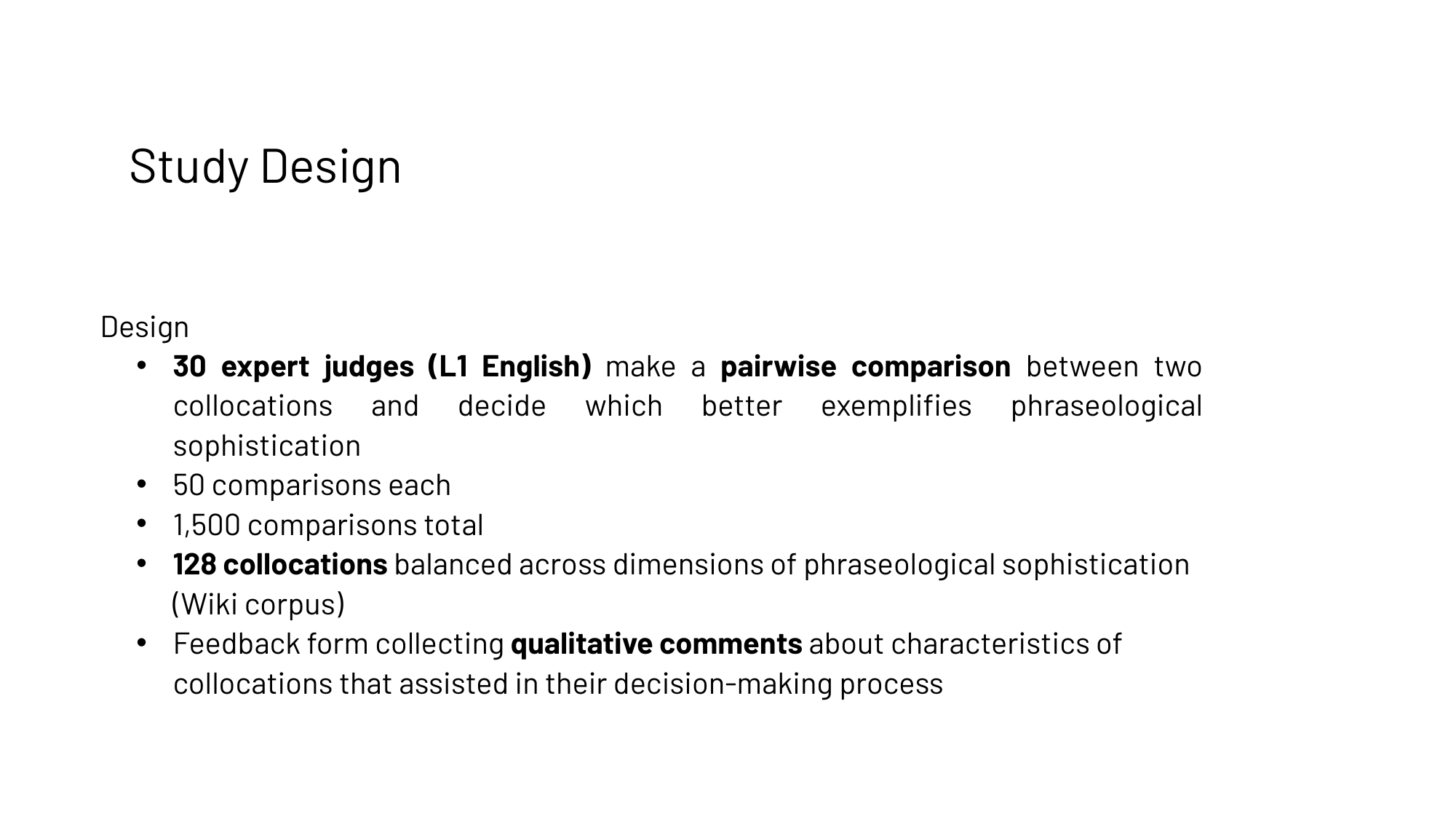

Study Design
Design
30 expert judges (L1 English) make a pairwise comparison between two collocations and decide which better exemplifies phraseological sophistication
50 comparisons each
1,500 comparisons total
128 collocations balanced across dimensions of phraseological sophistication (Wiki corpus)
Feedback form collecting qualitative comments about characteristics of collocations that assisted in their decision-making process